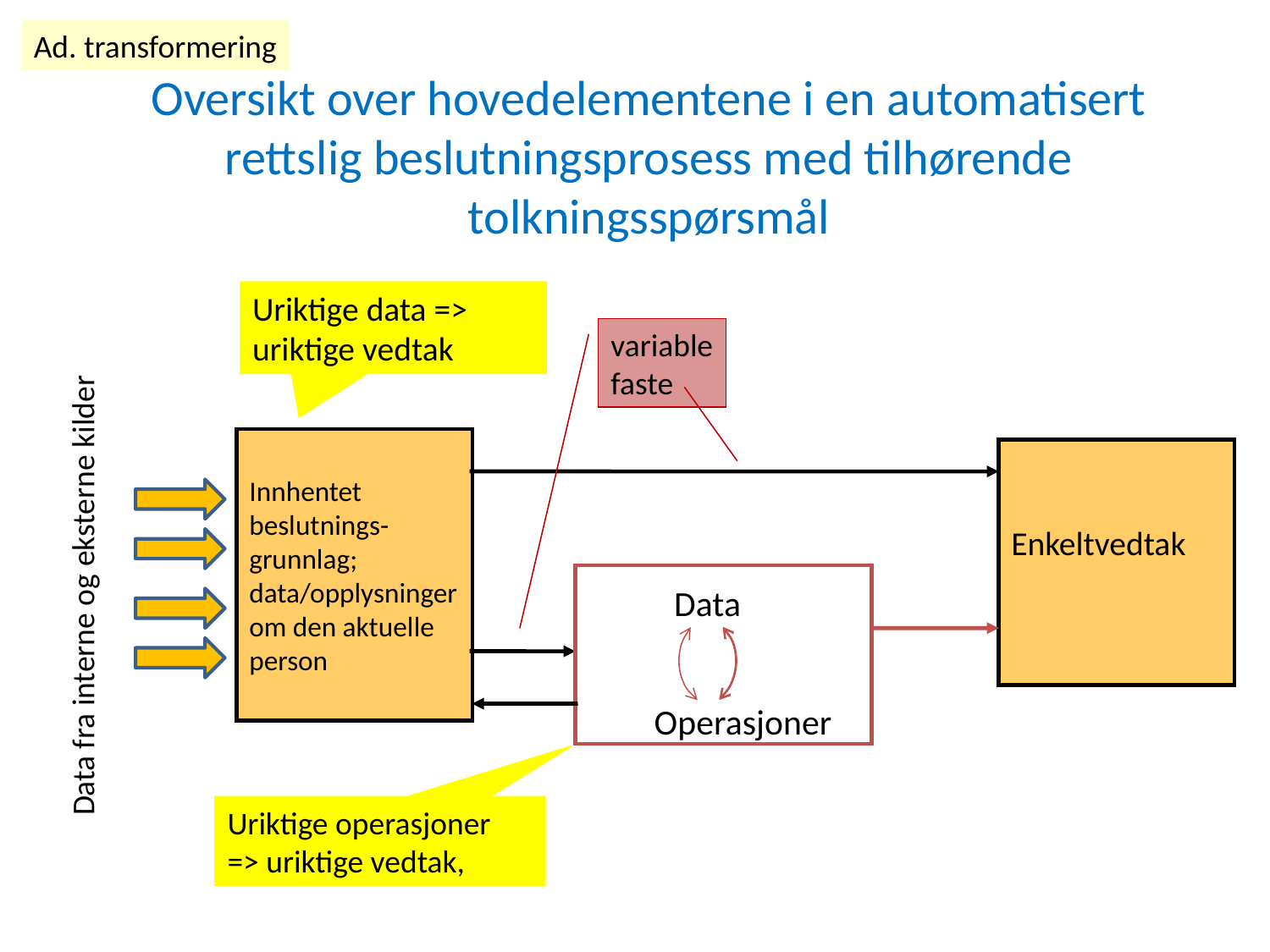

Ad. transformering
Oversikt over hovedelementene i en automatisert rettslig beslutningsprosess med tilhørende tolkningsspørsmål
Uriktige data => uriktige vedtak
variable
faste

Data fra interne og eksterne kilder

Innhentet beslutnings-
grunnlag;
data/opplysninger
om den aktuelle
person

Enkeltvedtak

       Data

Operasjoner

Uriktige operasjoner
=> uriktige vedtak,